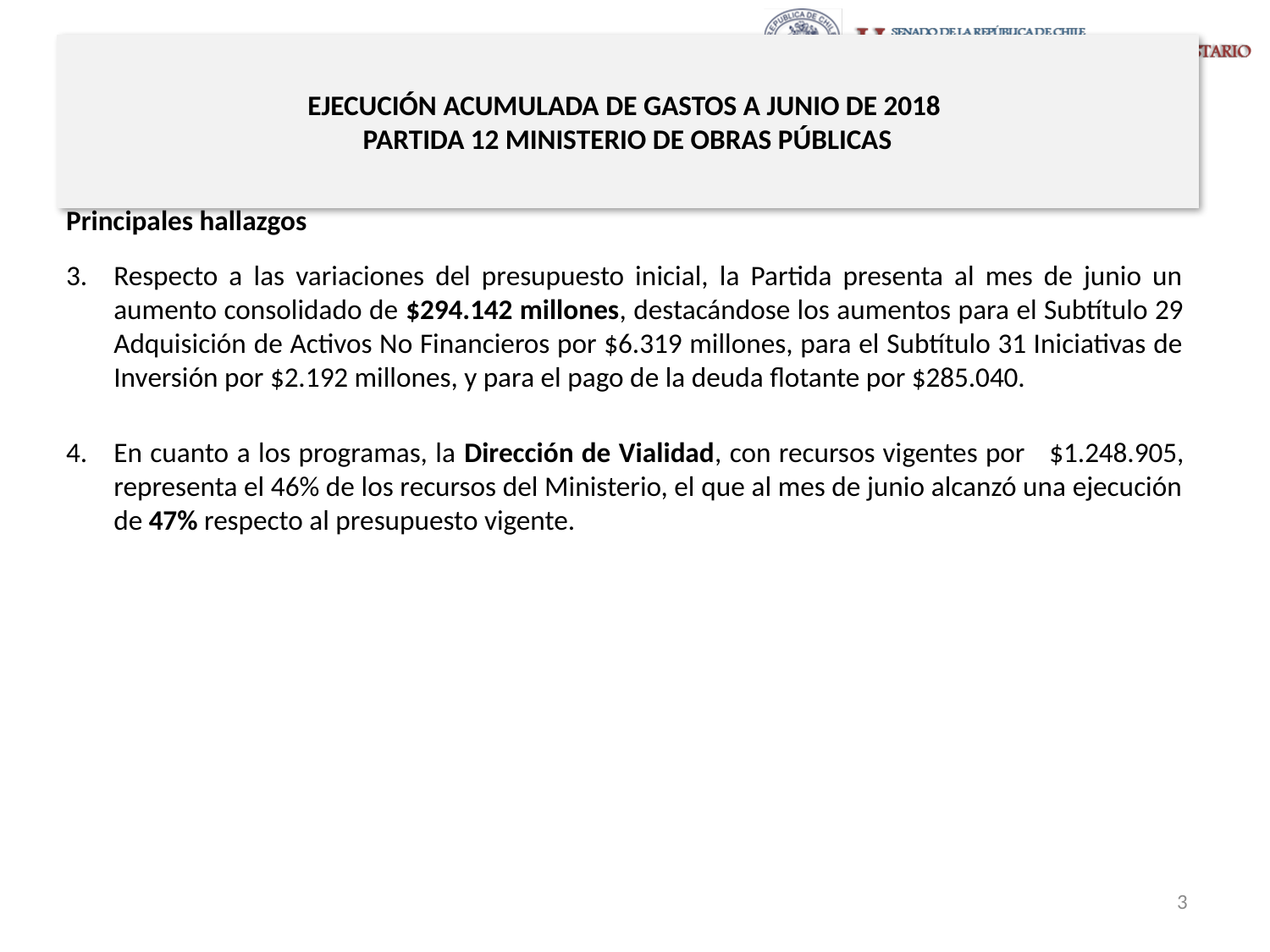

# EJECUCIÓN ACUMULADA DE GASTOS A JUNIO DE 2018 PARTIDA 12 MINISTERIO DE OBRAS PÚBLICAS
Principales hallazgos
Respecto a las variaciones del presupuesto inicial, la Partida presenta al mes de junio un aumento consolidado de $294.142 millones, destacándose los aumentos para el Subtítulo 29 Adquisición de Activos No Financieros por $6.319 millones, para el Subtítulo 31 Iniciativas de Inversión por $2.192 millones, y para el pago de la deuda flotante por $285.040.
En cuanto a los programas, la Dirección de Vialidad, con recursos vigentes por   $1.248.905, representa el 46% de los recursos del Ministerio, el que al mes de junio alcanzó una ejecución de 47% respecto al presupuesto vigente.

3